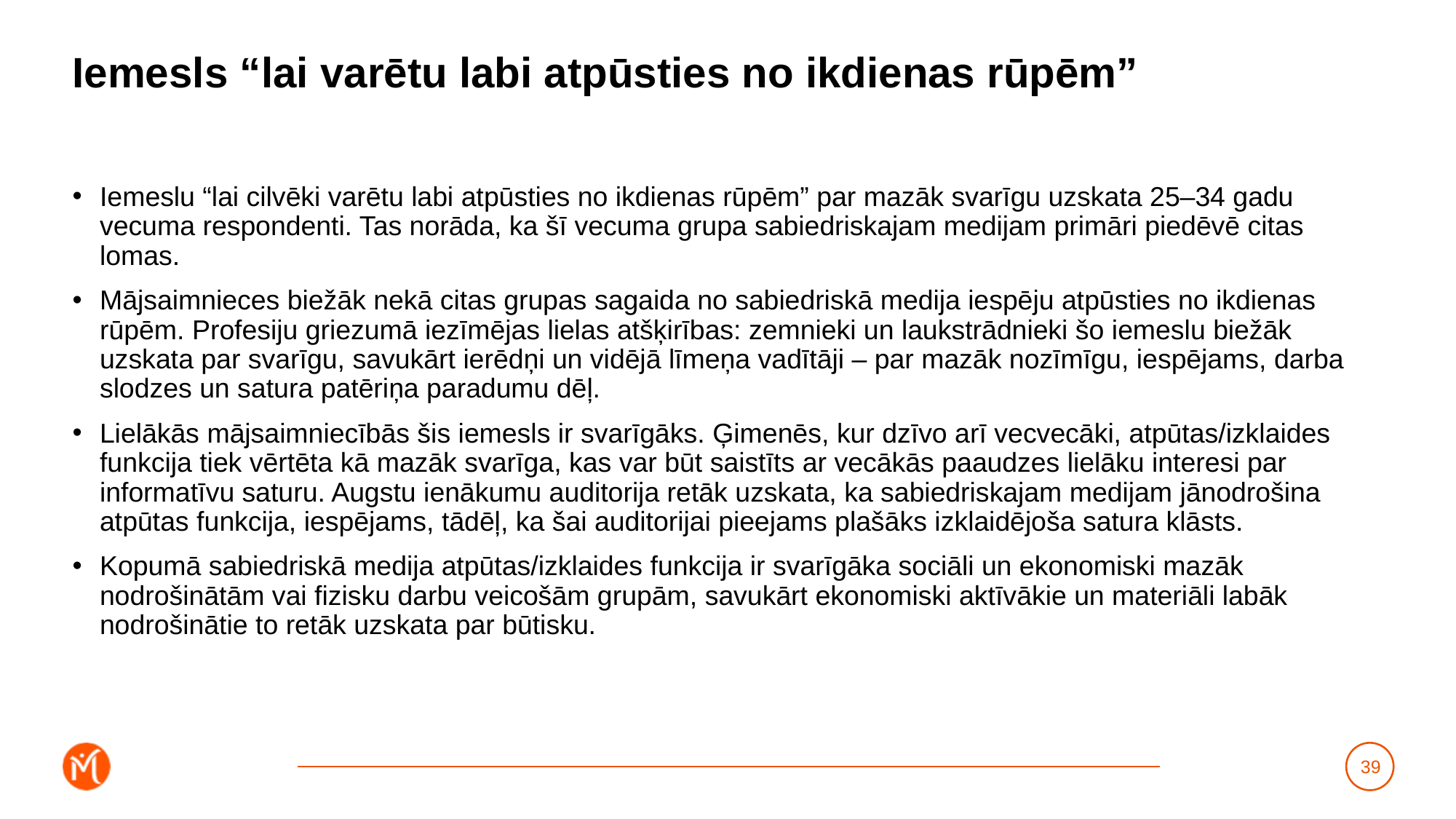

# Iemesls “lai varētu labi atpūsties no ikdienas rūpēm”
Iemeslu “lai cilvēki varētu labi atpūsties no ikdienas rūpēm” par mazāk svarīgu uzskata 25–34 gadu vecuma respondenti. Tas norāda, ka šī vecuma grupa sabiedriskajam medijam primāri piedēvē citas lomas.
Mājsaimnieces biežāk nekā citas grupas sagaida no sabiedriskā medija iespēju atpūsties no ikdienas rūpēm. Profesiju griezumā iezīmējas lielas atšķirības: zemnieki un laukstrādnieki šo iemeslu biežāk uzskata par svarīgu, savukārt ierēdņi un vidējā līmeņa vadītāji – par mazāk nozīmīgu, iespējams, darba slodzes un satura patēriņa paradumu dēļ.
Lielākās mājsaimniecībās šis iemesls ir svarīgāks. Ģimenēs, kur dzīvo arī vecvecāki, atpūtas/izklaides funkcija tiek vērtēta kā mazāk svarīga, kas var būt saistīts ar vecākās paaudzes lielāku interesi par informatīvu saturu. Augstu ienākumu auditorija retāk uzskata, ka sabiedriskajam medijam jānodrošina atpūtas funkcija, iespējams, tādēļ, ka šai auditorijai pieejams plašāks izklaidējoša satura klāsts.
Kopumā sabiedriskā medija atpūtas/izklaides funkcija ir svarīgāka sociāli un ekonomiski mazāk nodrošinātām vai fizisku darbu veicošām grupām, savukārt ekonomiski aktīvākie un materiāli labāk nodrošinātie to retāk uzskata par būtisku.
39